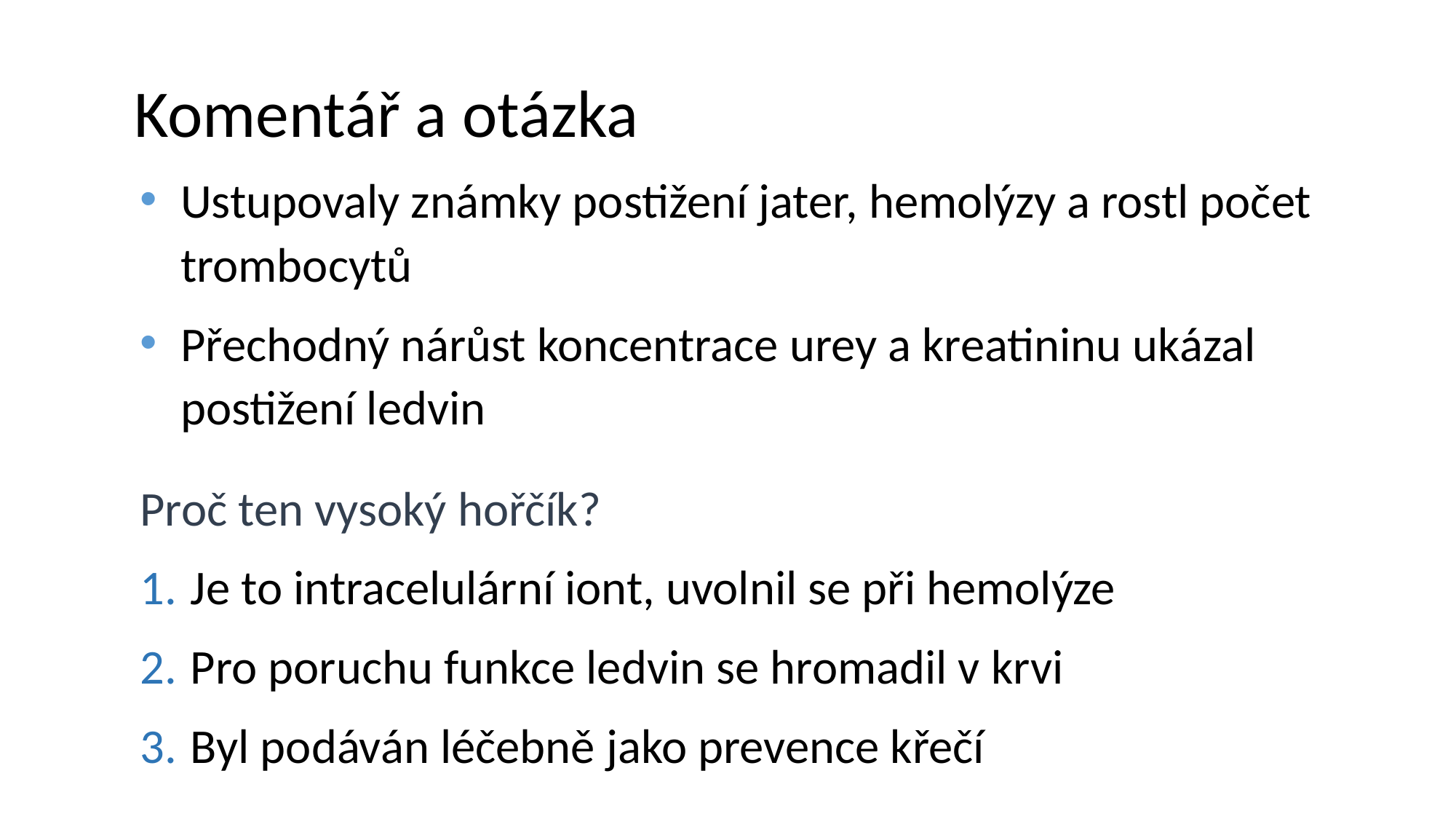

# Komentář a otázka
Ustupovaly známky postižení jater, hemolýzy a rostl počet trombocytů
Přechodný nárůst koncentrace urey a kreatininu ukázal postižení ledvin
Proč ten vysoký hořčík?
Je to intracelulární iont, uvolnil se při hemolýze
Pro poruchu funkce ledvin se hromadil v krvi
Byl podáván léčebně jako prevence křečí